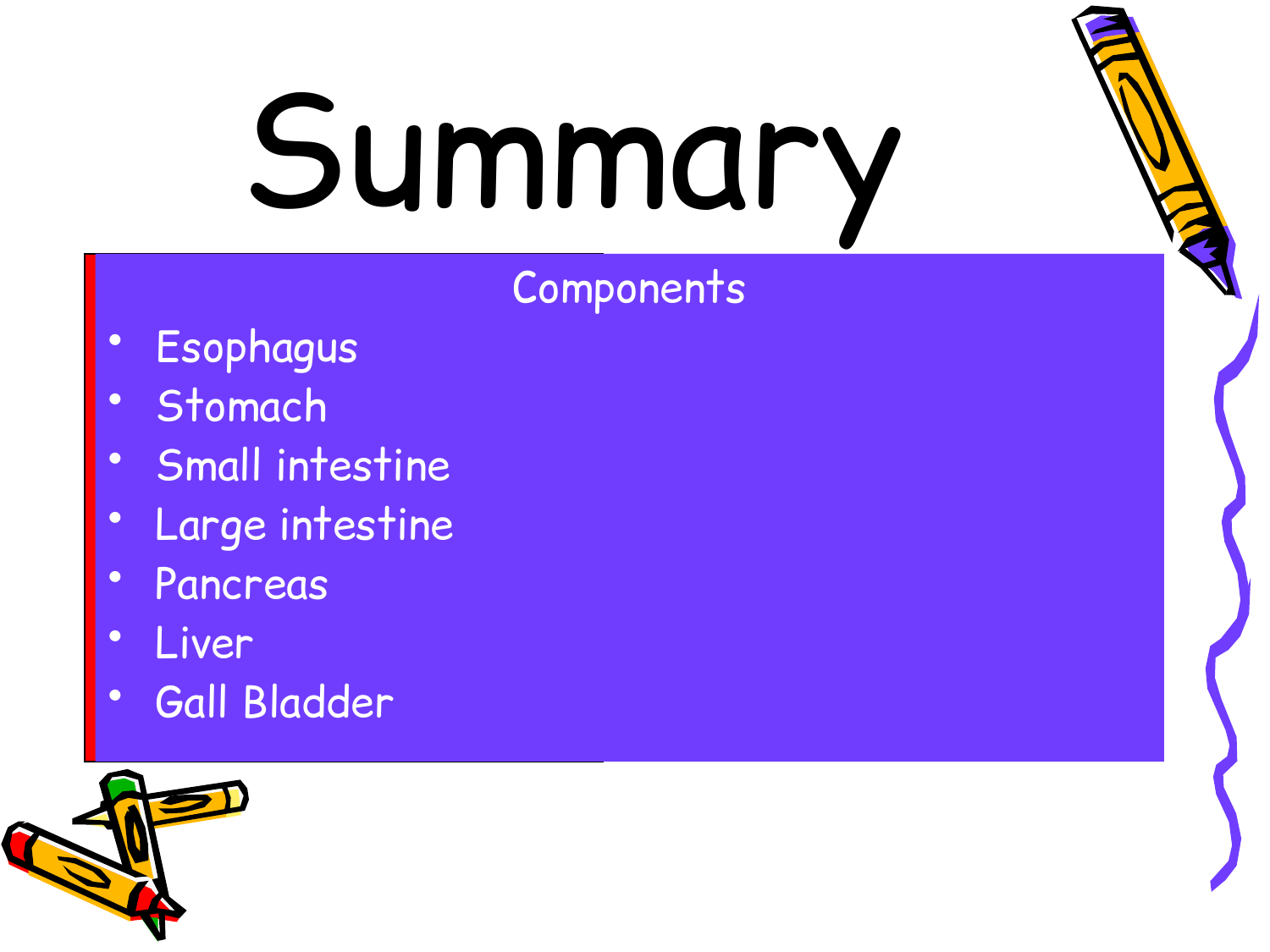

# Summary

Functions

Digests food

Absorbs nutrients for the body
Components
Esophagus
Stomach
Small intestine
Large intestine
Pancreas
Liver
Gall Bladder